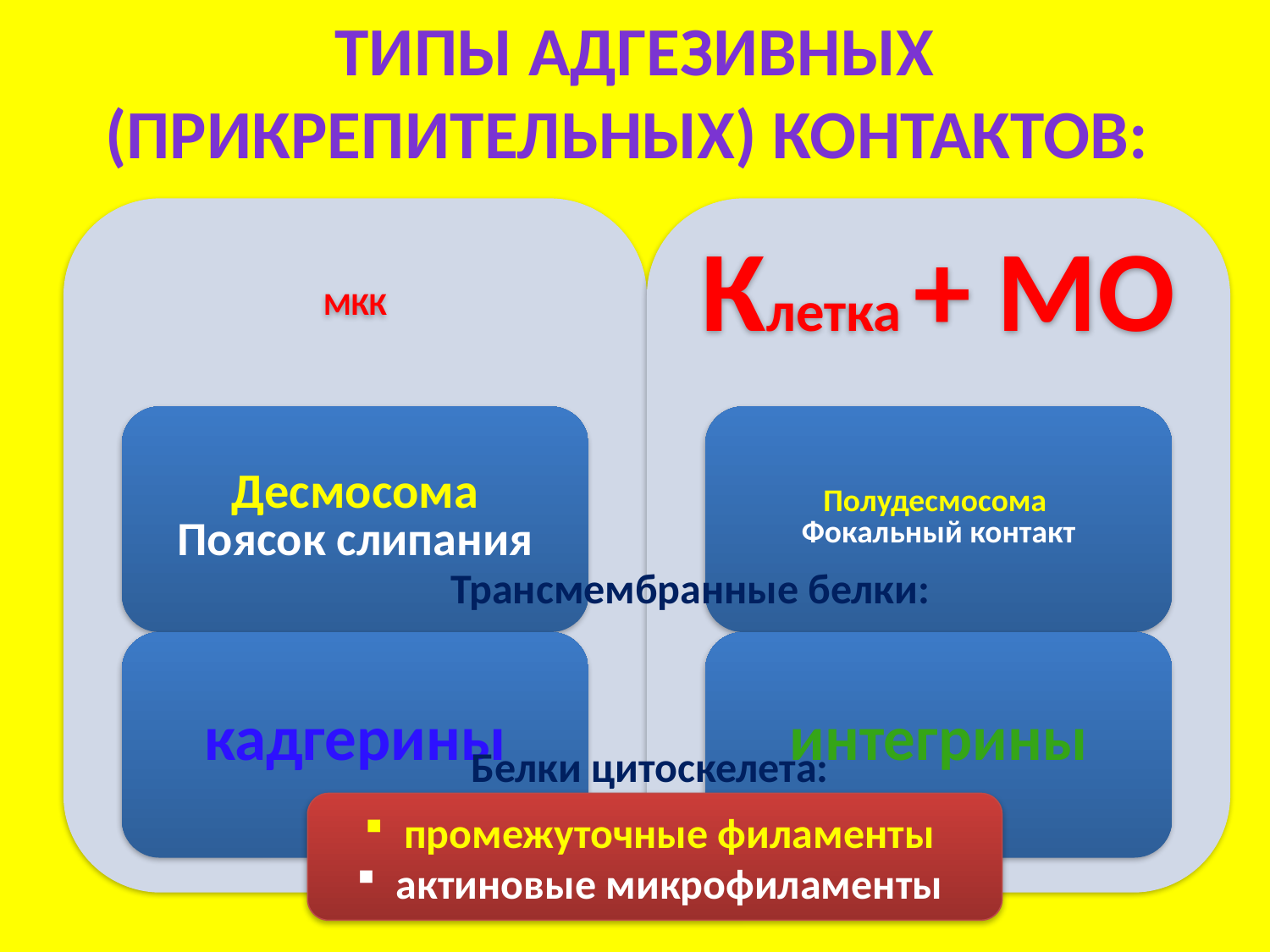

# Типы адгезивных (прикрепительных) контактов:
МКК
Десмосома
Поясок слипания
кадгерины
Клетка + МО
Полудесмосома
Фокальный контакт
интегрины
Трансмембранные белки:
Белки цитоскелета:
 промежуточные филаменты
 актиновые микрофиламенты